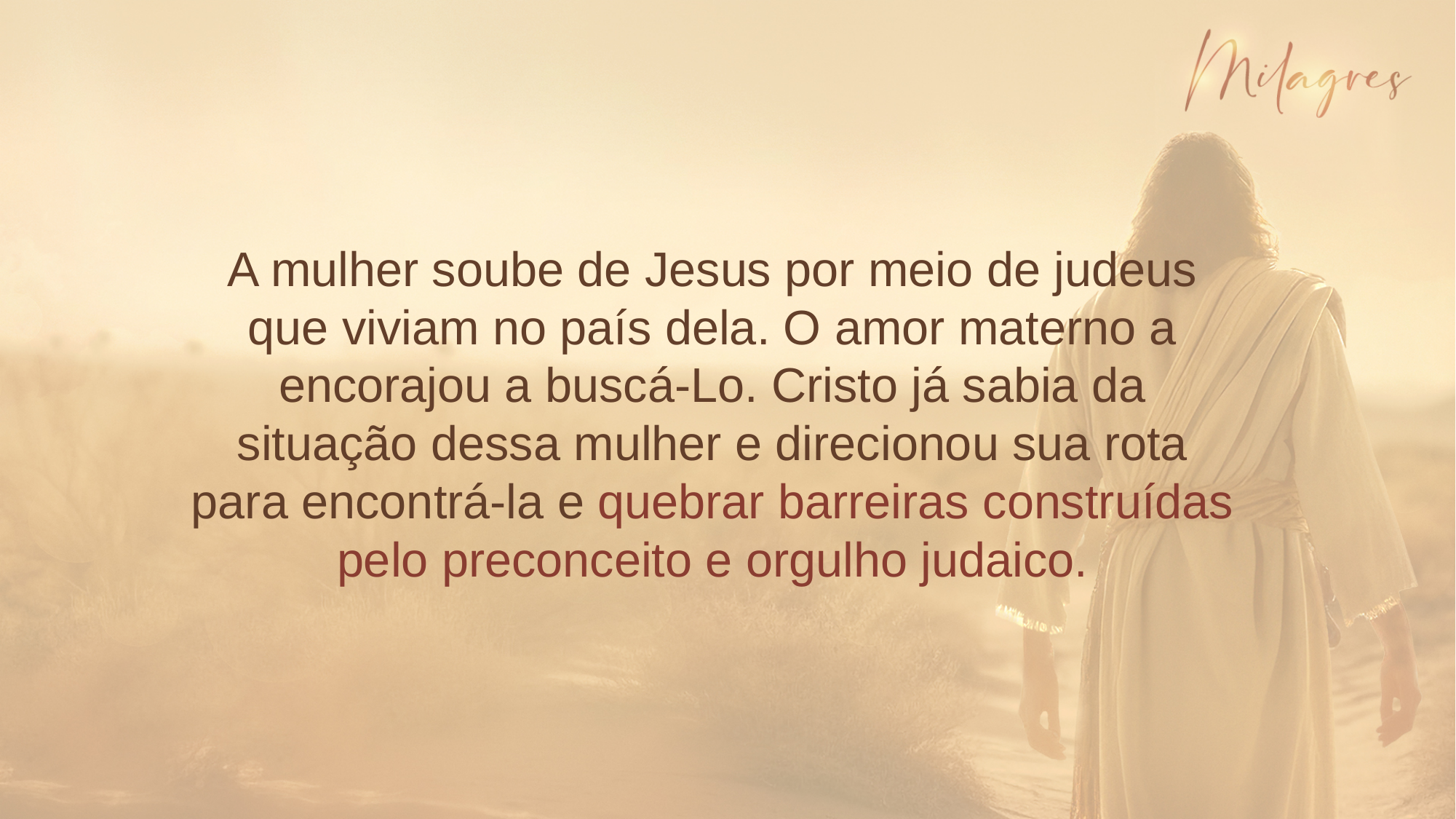

A mulher soube de Jesus por meio de judeus que viviam no país dela. O amor materno a encorajou a buscá-Lo. Cristo já sabia da situação dessa mulher e direcionou sua rota para encontrá-la e quebrar barreiras construídas pelo preconceito e orgulho judaico.